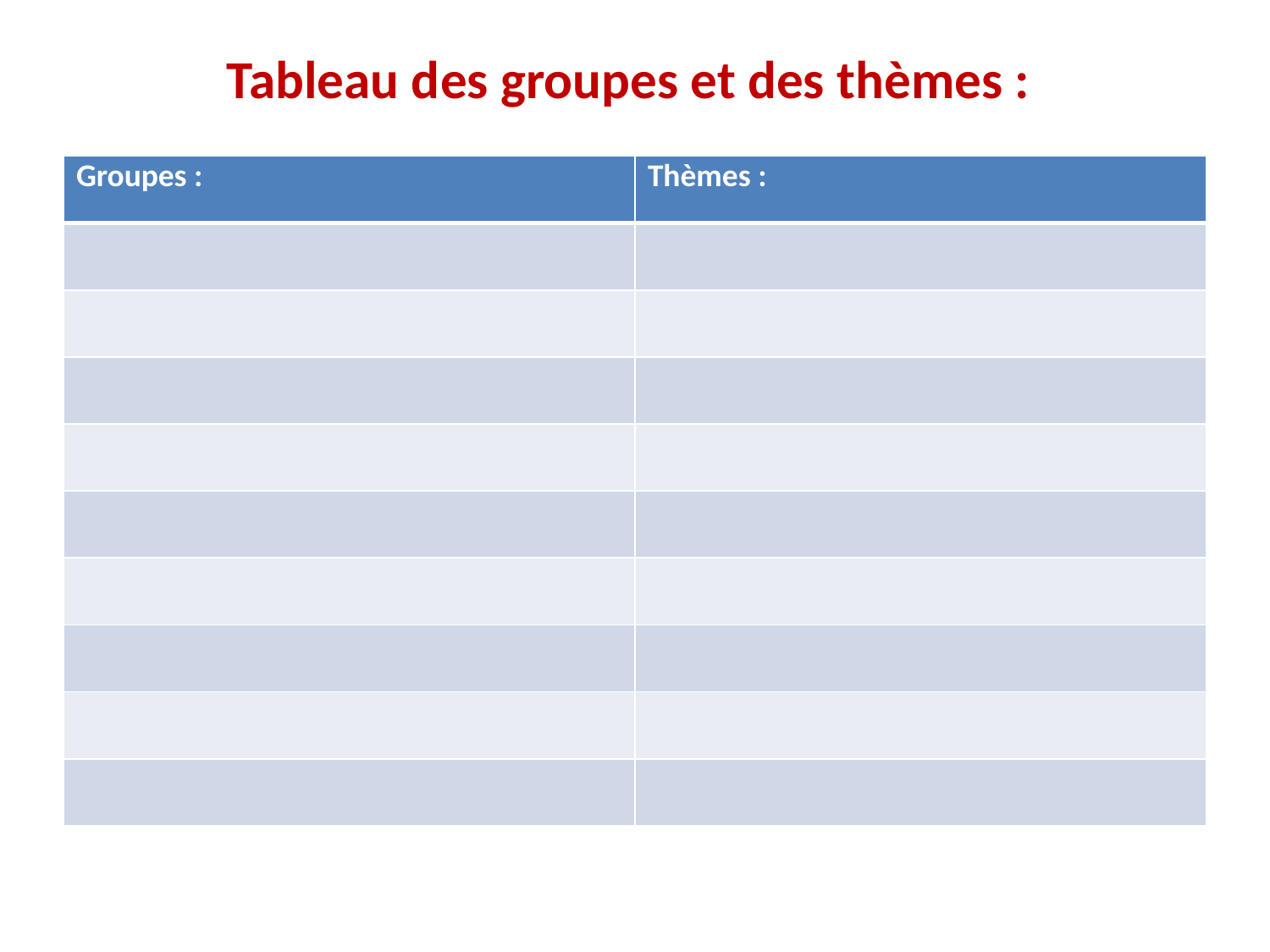

# Tableau des groupes et des thèmes :
| Groupes : | Thèmes : |
| --- | --- |
|  |  |
|  |  |
|  |  |
|  |  |
|  |  |
|  |  |
|  |  |
|  |  |
|  |  |